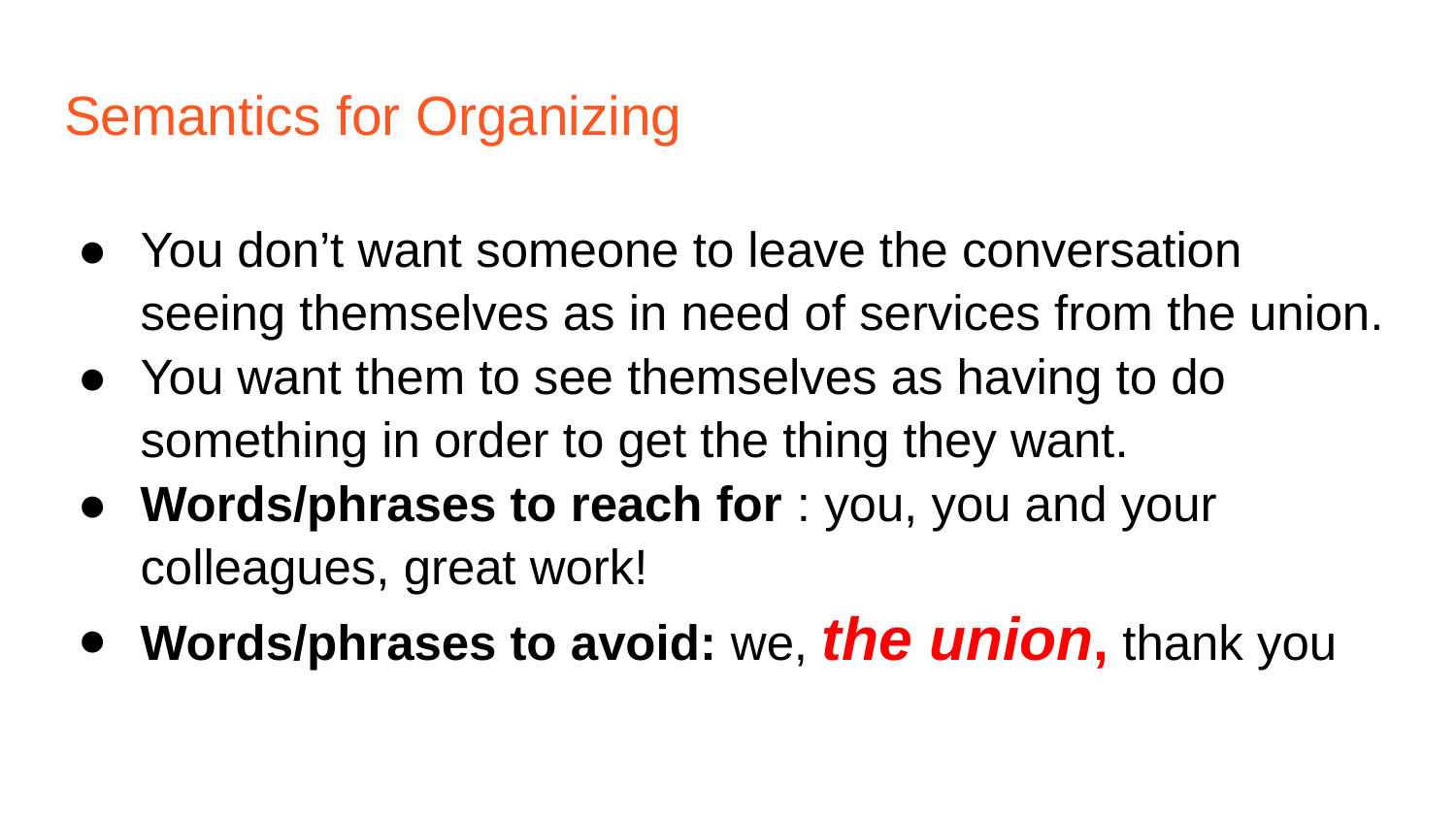

# Semantics for Organizing
You don’t want someone to leave the conversation seeing themselves as in need of services from the union.
You want them to see themselves as having to do something in order to get the thing they want.
Words/phrases to reach for : you, you and your colleagues, great work!
Words/phrases to avoid: we, the union, thank you